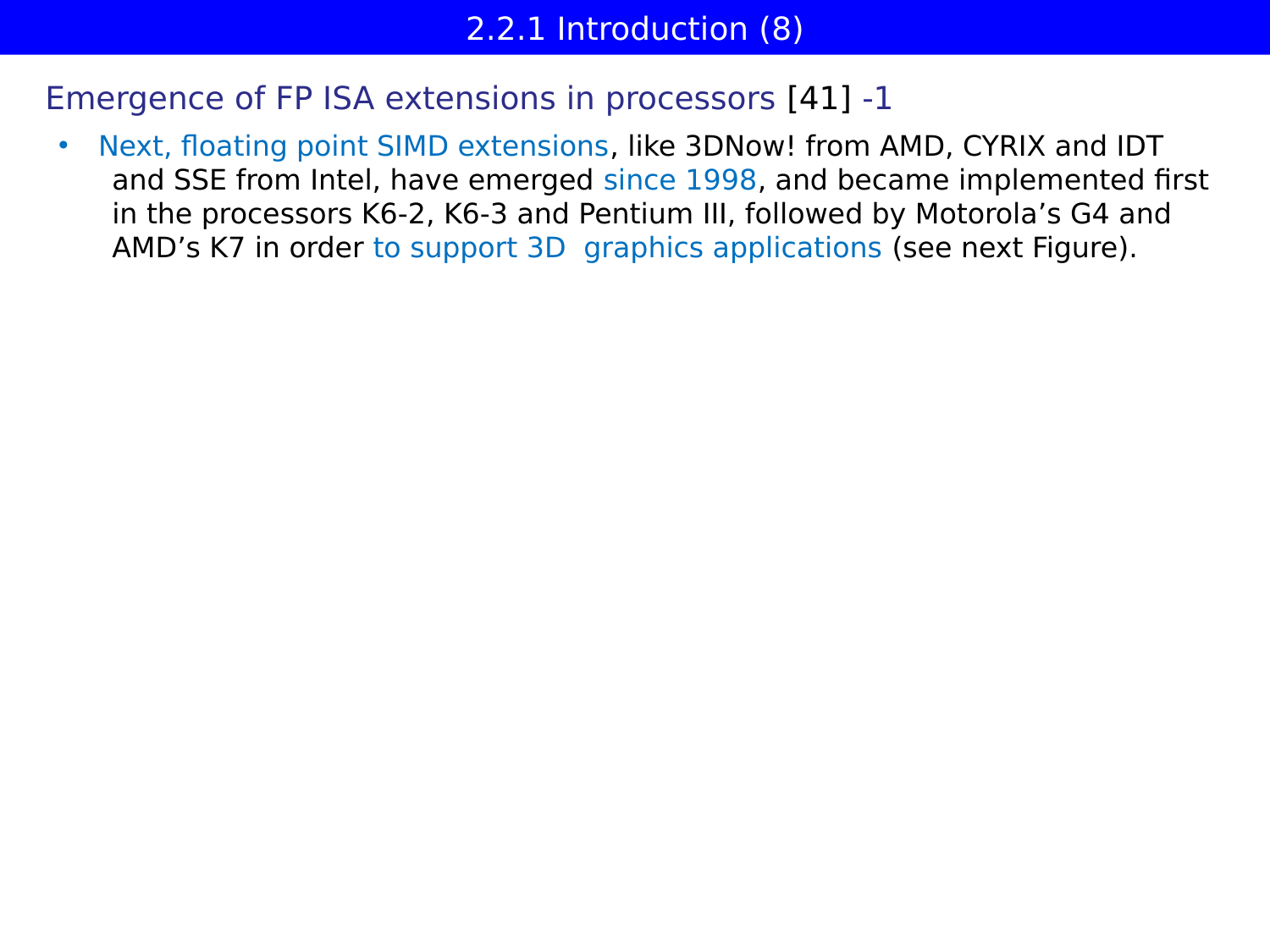

# 2.2.1 Introduction (8)
Emergence of FP ISA extensions in processors [41] -1
Next, floating point SIMD extensions, like 3DNow! from AMD, CYRIX and IDT
      and SSE from Intel, have emerged since 1998, and became implemented first
      in the processors K6-2, K6-3 and Pentium III, followed by Motorola’s G4 and
      AMD’s K7 in order to support 3D  graphics applications (see next Figure).